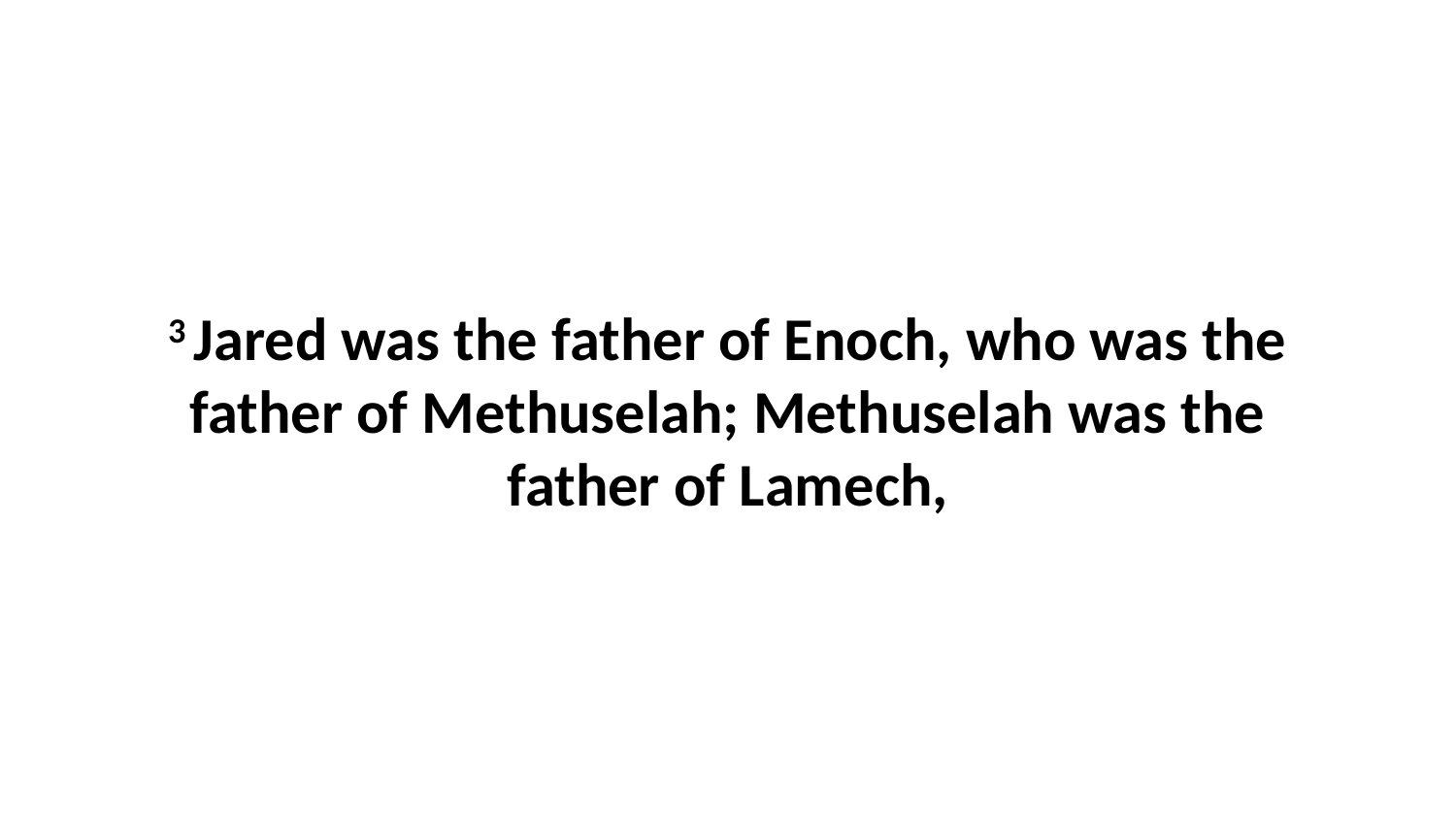

3 Jared was the father of Enoch, who was the father of Methuselah; Methuselah was the father of Lamech,